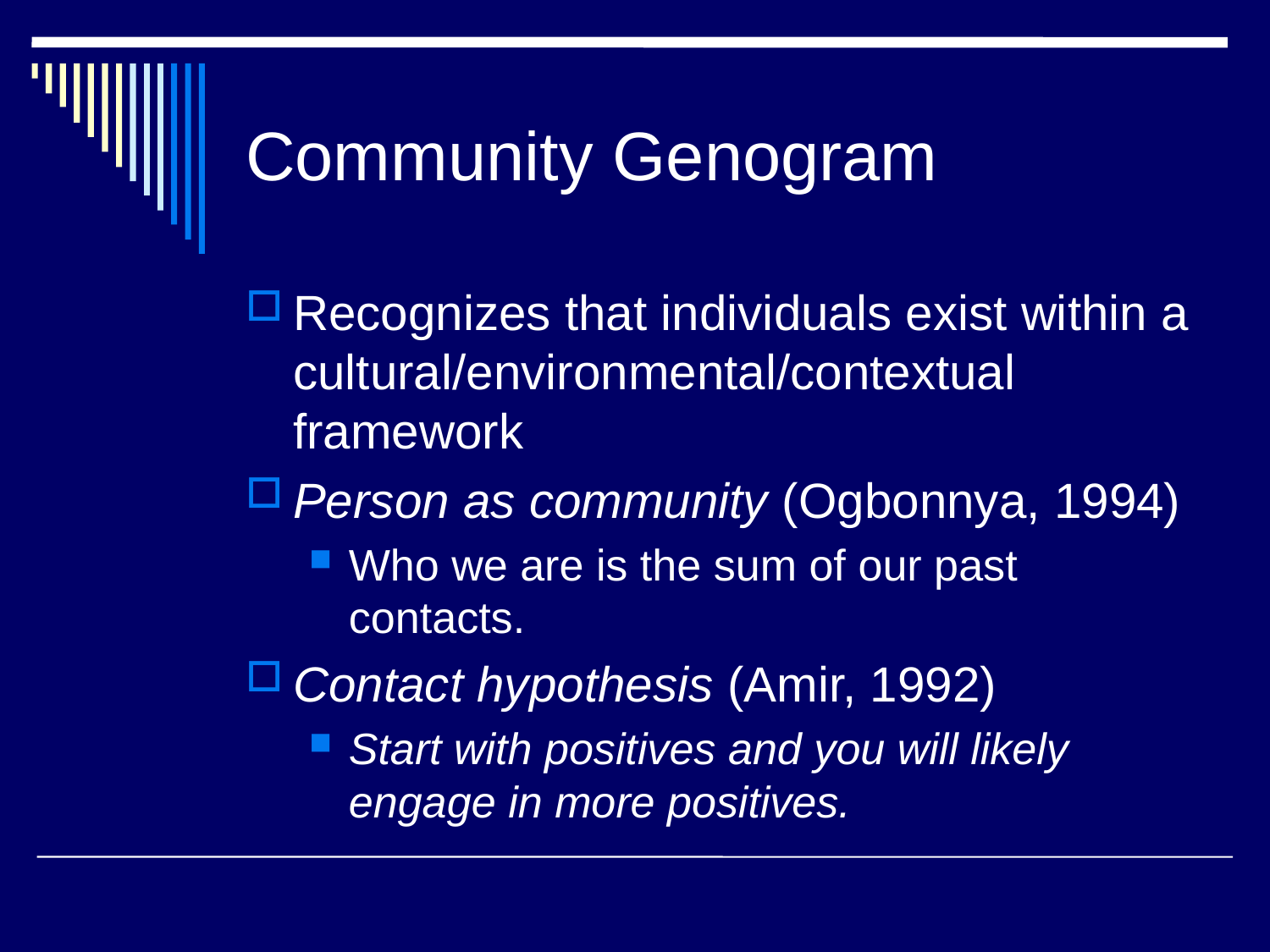

# Community Genogram
Recognizes that individuals exist within a cultural/environmental/contextual framework
Person as community (Ogbonnya, 1994)
Who we are is the sum of our past contacts.
Contact hypothesis (Amir, 1992)
Start with positives and you will likely engage in more positives.